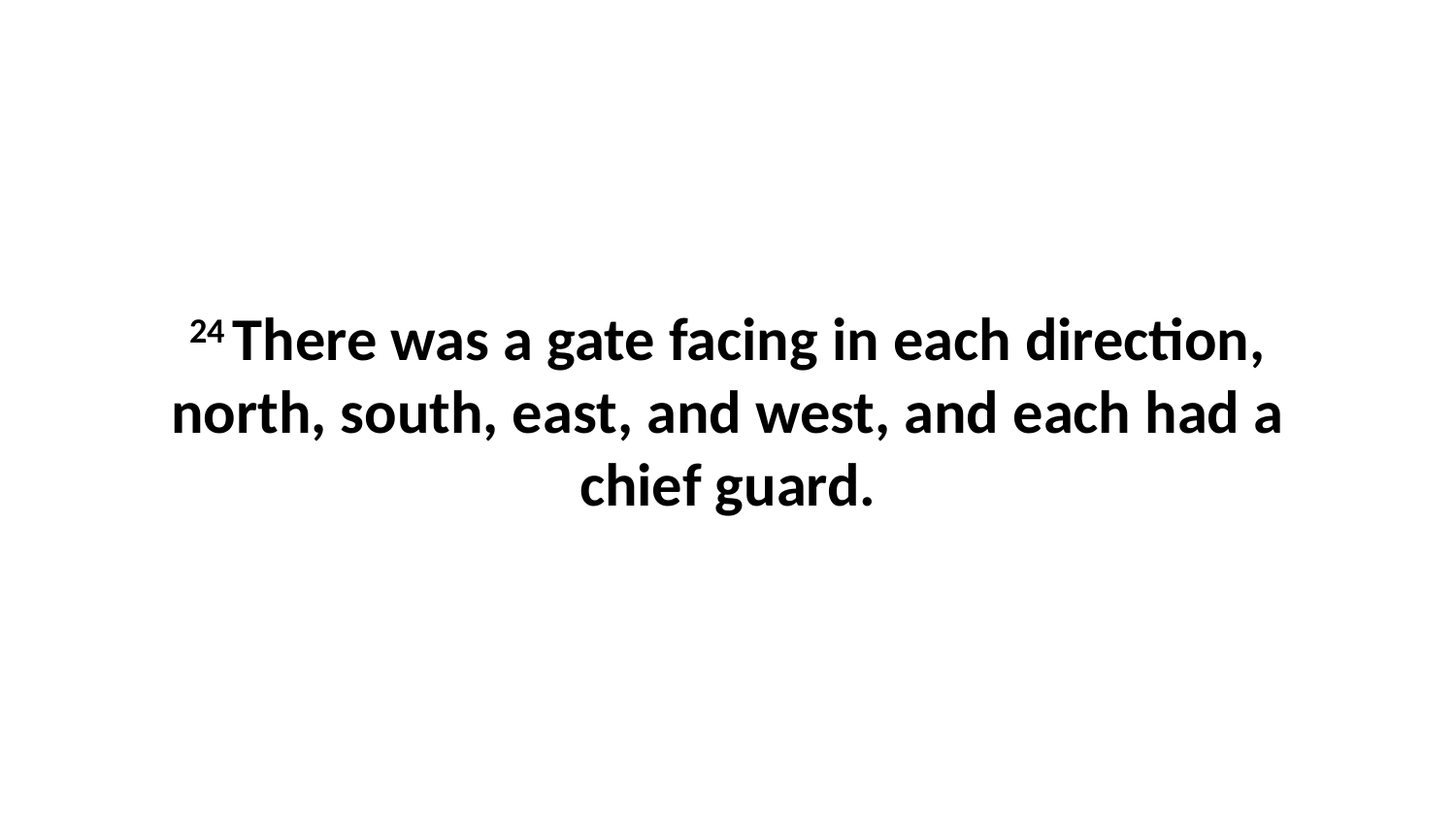

24 There was a gate facing in each direction, north, south, east, and west, and each had a chief guard.